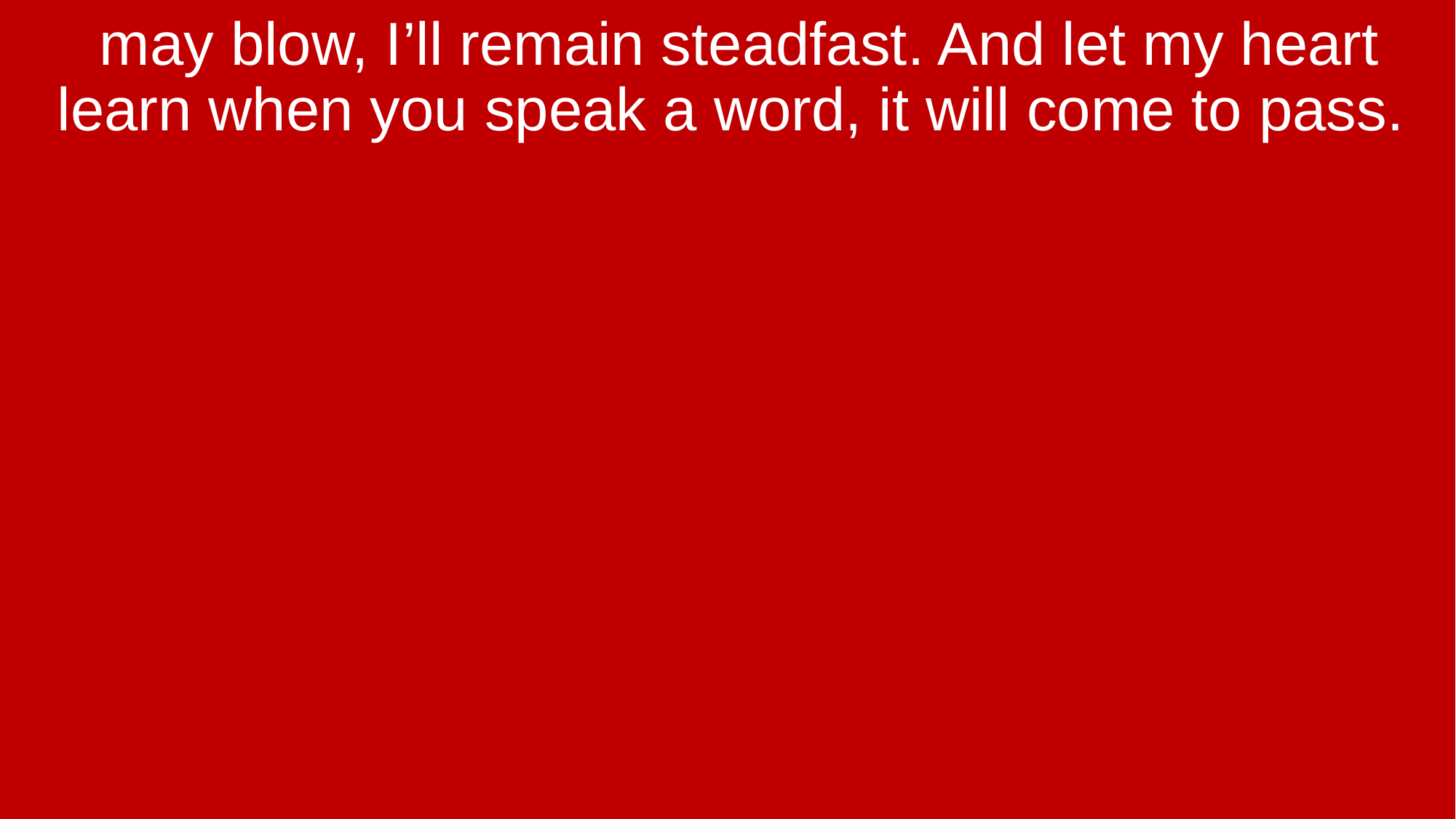

may blow, I’ll remain steadfast. And let my heart learn when you speak a word, it will come to pass.